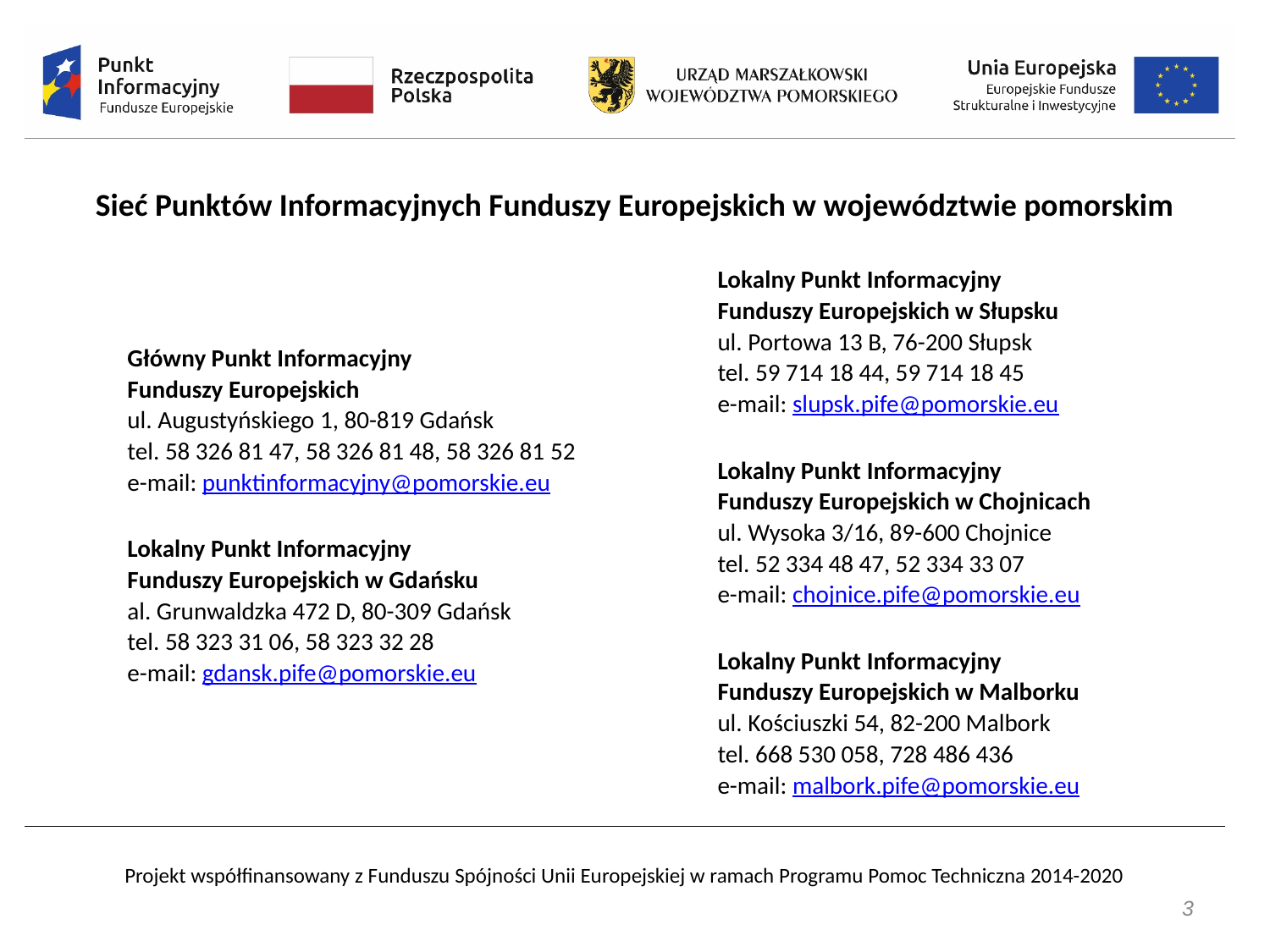

Sieć Punktów Informacyjnych Funduszy Europejskich w województwie pomorskim
Lokalny Punkt Informacyjny
Funduszy Europejskich w Słupsku
ul. Portowa 13 B, 76-200 Słupsk
tel. 59 714 18 44, 59 714 18 45
e-mail: slupsk.pife@pomorskie.eu

Lokalny Punkt Informacyjny
Funduszy Europejskich w Chojnicach
ul. Wysoka 3/16, 89-600 Chojnice
tel. 52 334 48 47, 52 334 33 07
e-mail: chojnice.pife@pomorskie.eu

Lokalny Punkt Informacyjny
Funduszy Europejskich w Malborku
ul. Kościuszki 54, 82-200 Malbork
tel. 668 530 058, 728 486 436
e-mail: malbork.pife@pomorskie.eu
Główny Punkt Informacyjny
Funduszy Europejskich
ul. Augustyńskiego 1, 80-819 Gdańsk
tel. 58 326 81 47, 58 326 81 48, 58 326 81 52
e-mail: punktinformacyjny@pomorskie.eu

Lokalny Punkt Informacyjny
Funduszy Europejskich w Gdańsku
al. Grunwaldzka 472 D, 80-309 Gdańsk
tel. 58 323 31 06, 58 323 32 28
e-mail: gdansk.pife@pomorskie.eu

3